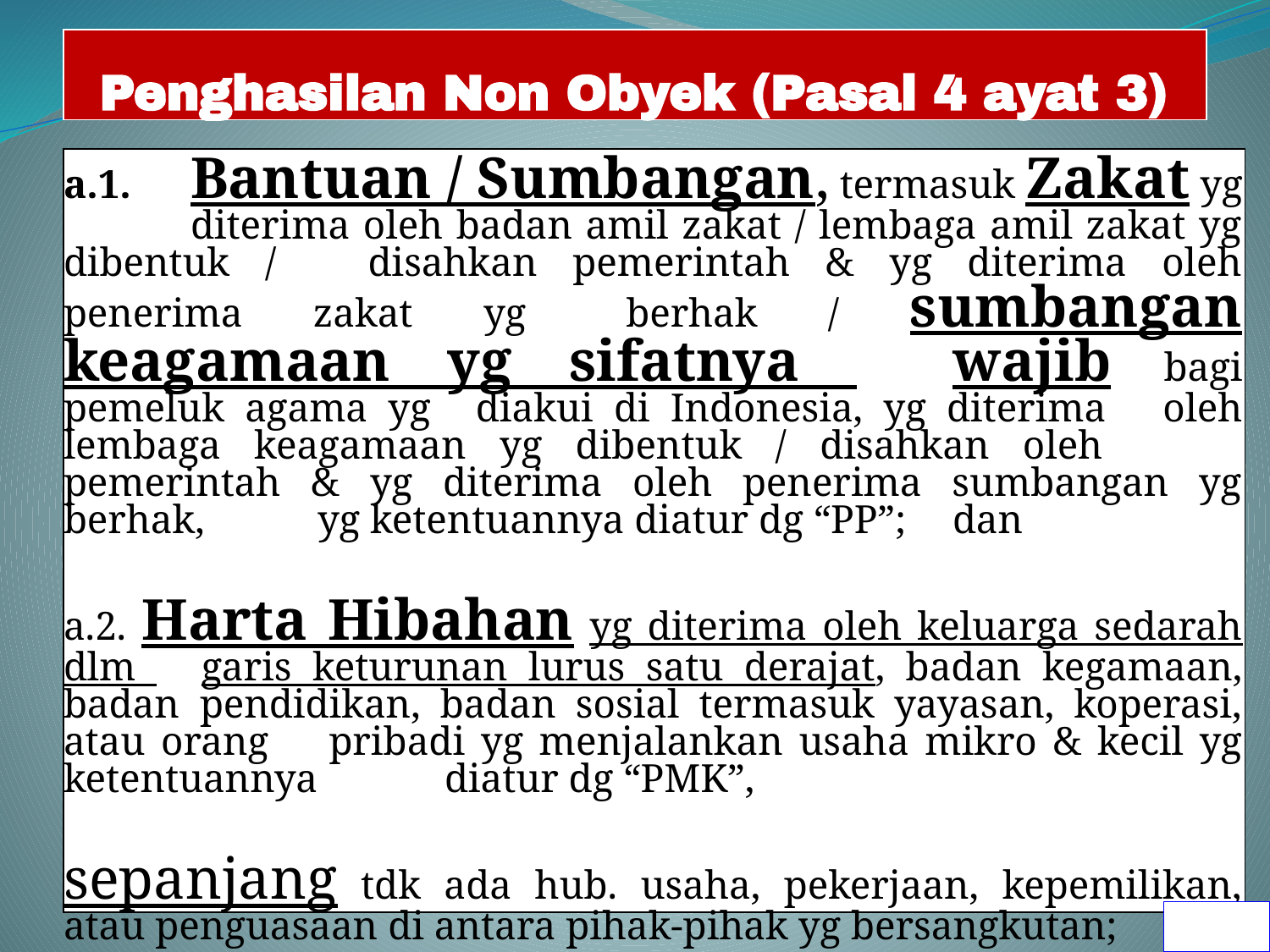

# Penghasilan Non Obyek (Pasal 4 ayat 3)
a.1.	Bantuan / Sumbangan, termasuk Zakat yg 	diterima oleh badan amil zakat / lembaga amil zakat yg dibentuk / 	disahkan pemerintah & yg diterima oleh penerima zakat yg 	berhak / sumbangan keagamaan yg sifatnya 	wajib bagi pemeluk agama yg 	diakui di Indonesia, yg diterima 	oleh lembaga keagamaan yg dibentuk / disahkan oleh 	pemerintah & yg diterima oleh penerima sumbangan yg berhak, 	yg ketentuannya diatur dg “PP”; 	dan

a.2. Harta Hibahan yg diterima oleh keluarga sedarah dlm 	garis keturunan lurus satu derajat, badan kegamaan, badan 	pendidikan, badan sosial termasuk yayasan, koperasi, atau orang 	pribadi yg menjalankan usaha mikro & kecil yg ketentuannya 	diatur dg “PMK”,

sepanjang tdk ada hub. usaha, pekerjaan, kepemilikan, atau penguasaan di antara pihak-pihak yg bersangkutan;

8